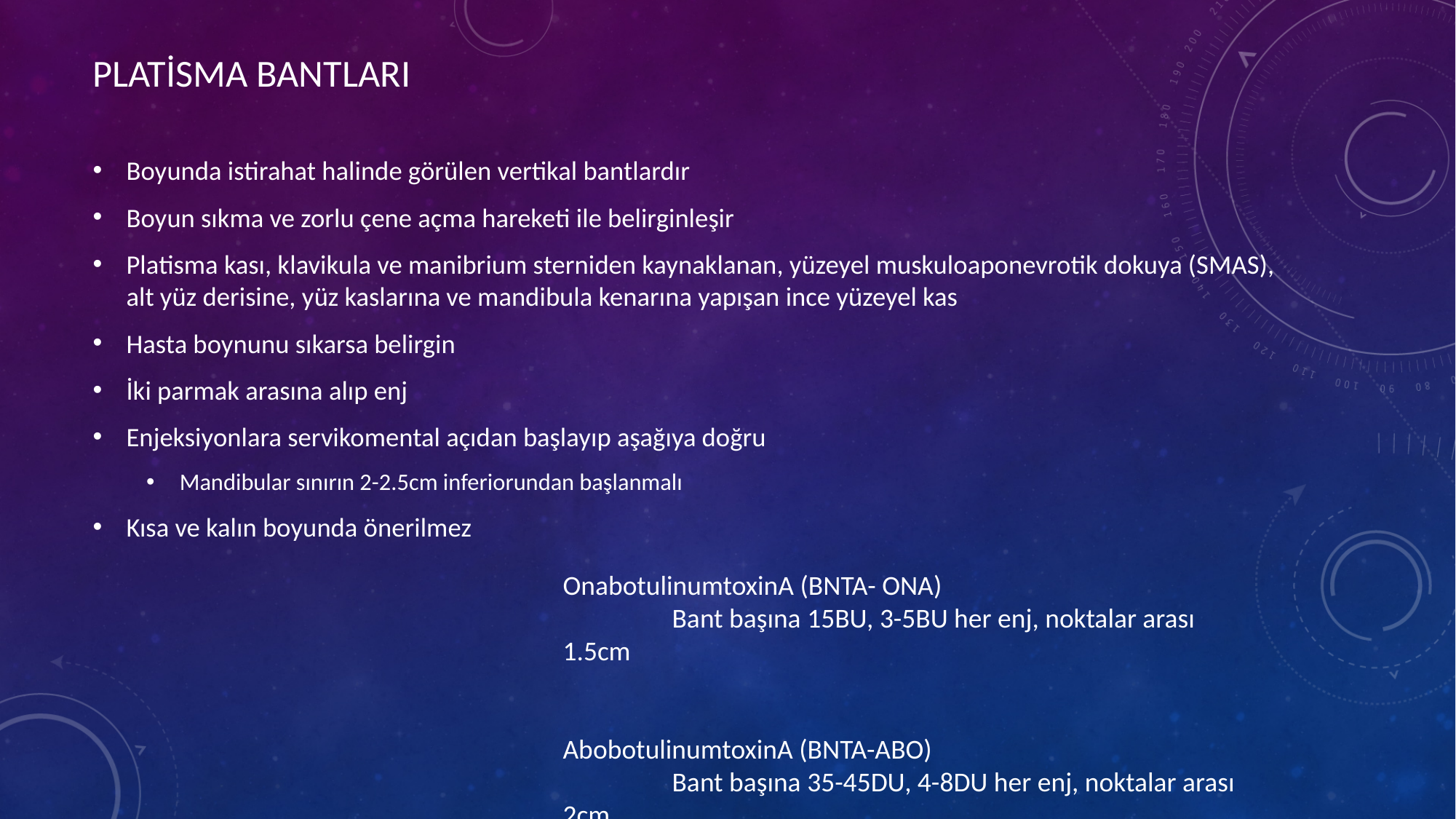

# PLATİSMA BANTLARI
Boyunda istirahat halinde görülen vertikal bantlardır
Boyun sıkma ve zorlu çene açma hareketi ile belirginleşir
Platisma kası, klavikula ve manibrium sterniden kaynaklanan, yüzeyel muskuloaponevrotik dokuya (SMAS), alt yüz derisine, yüz kaslarına ve mandibula kenarına yapışan ince yüzeyel kas
Hasta boynunu sıkarsa belirgin
İki parmak arasına alıp enj
Enjeksiyonlara servikomental açıdan başlayıp aşağıya doğru
Mandibular sınırın 2-2.5cm inferiorundan başlanmalı
Kısa ve kalın boyunda önerilmez
OnabotulinumtoxinA (BNTA- ONA)
	Bant başına 15BU, 3-5BU her enj, noktalar arası 1.5cm

AbobotulinumtoxinA (BNTA-ABO)
	Bant başına 35-45DU, 4-8DU her enj, noktalar arası 2cm